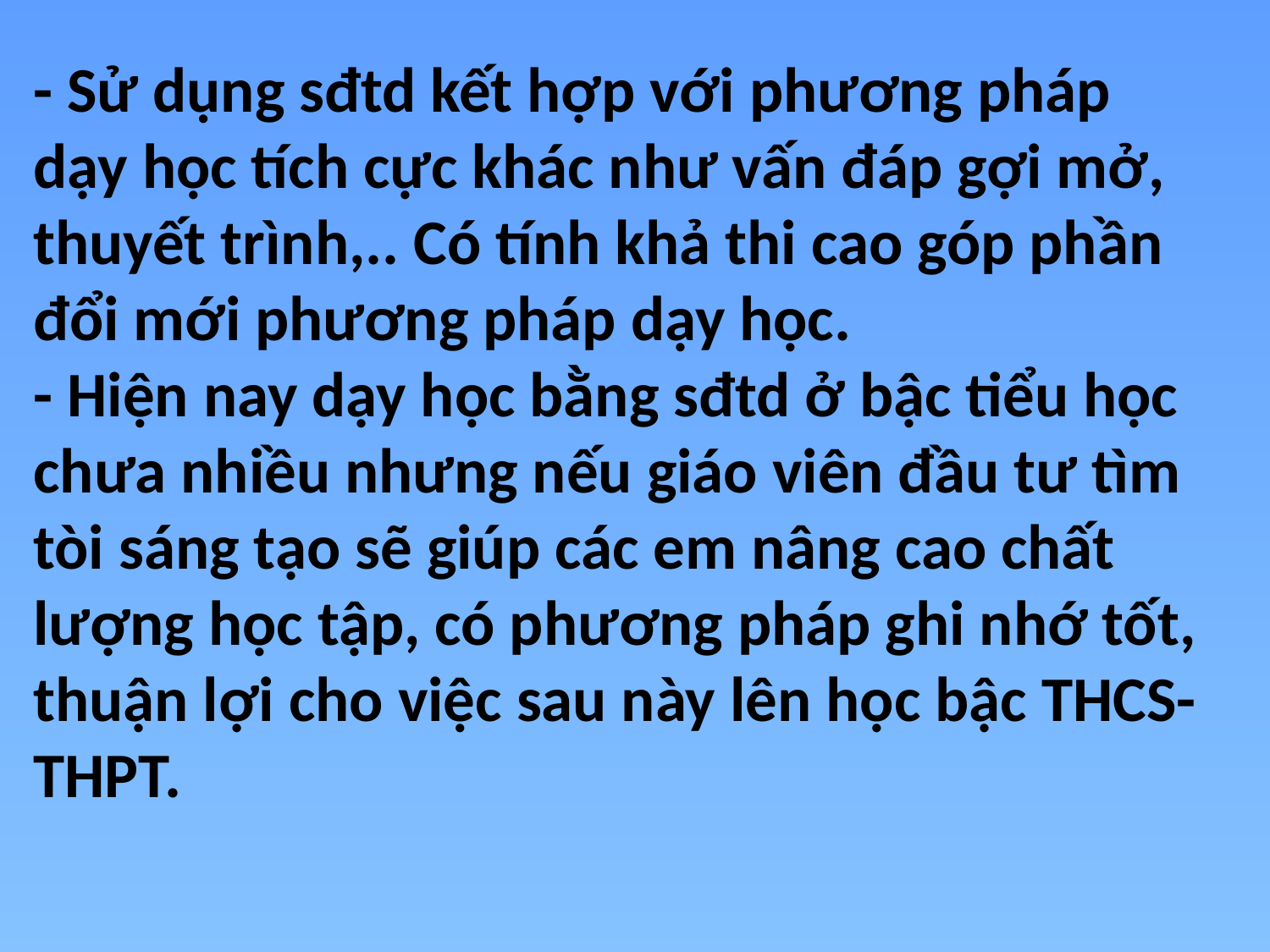

- Sử dụng sđtd kết hợp với phương pháp dạy học tích cực khác như vấn đáp gợi mở, thuyết trình,.. Có tính khả thi cao góp phần đổi mới phương pháp dạy học.
- Hiện nay dạy học bằng sđtd ở bậc tiểu học chưa nhiều nhưng nếu giáo viên đầu tư tìm tòi sáng tạo sẽ giúp các em nâng cao chất lượng học tập, có phương pháp ghi nhớ tốt, thuận lợi cho việc sau này lên học bậc THCS-THPT.